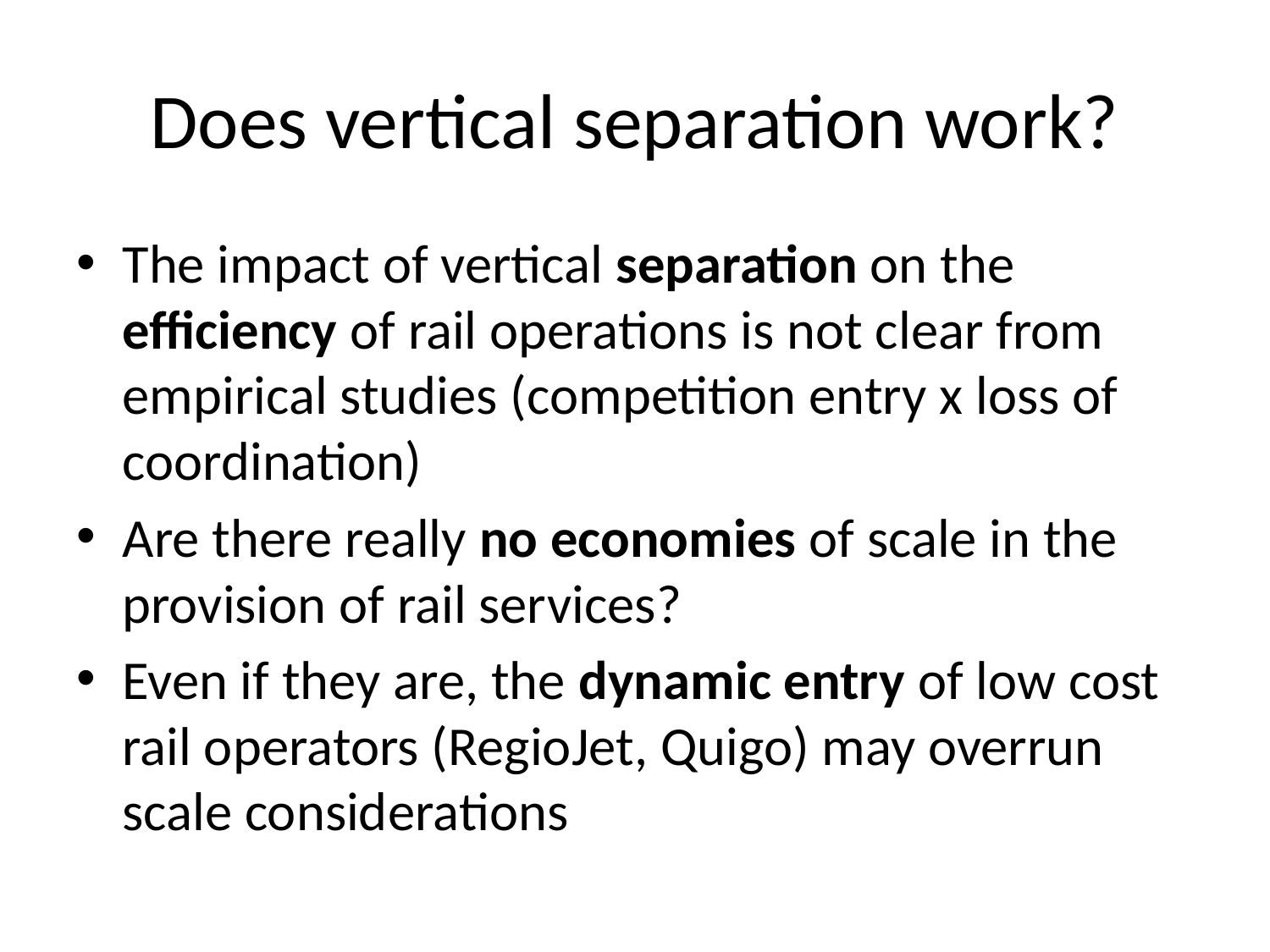

# Does vertical separation work?
The impact of vertical separation on the efficiency of rail operations is not clear from empirical studies (competition entry x loss of coordination)
Are there really no economies of scale in the provision of rail services?
Even if they are, the dynamic entry of low cost rail operators (RegioJet, Quigo) may overrun scale considerations